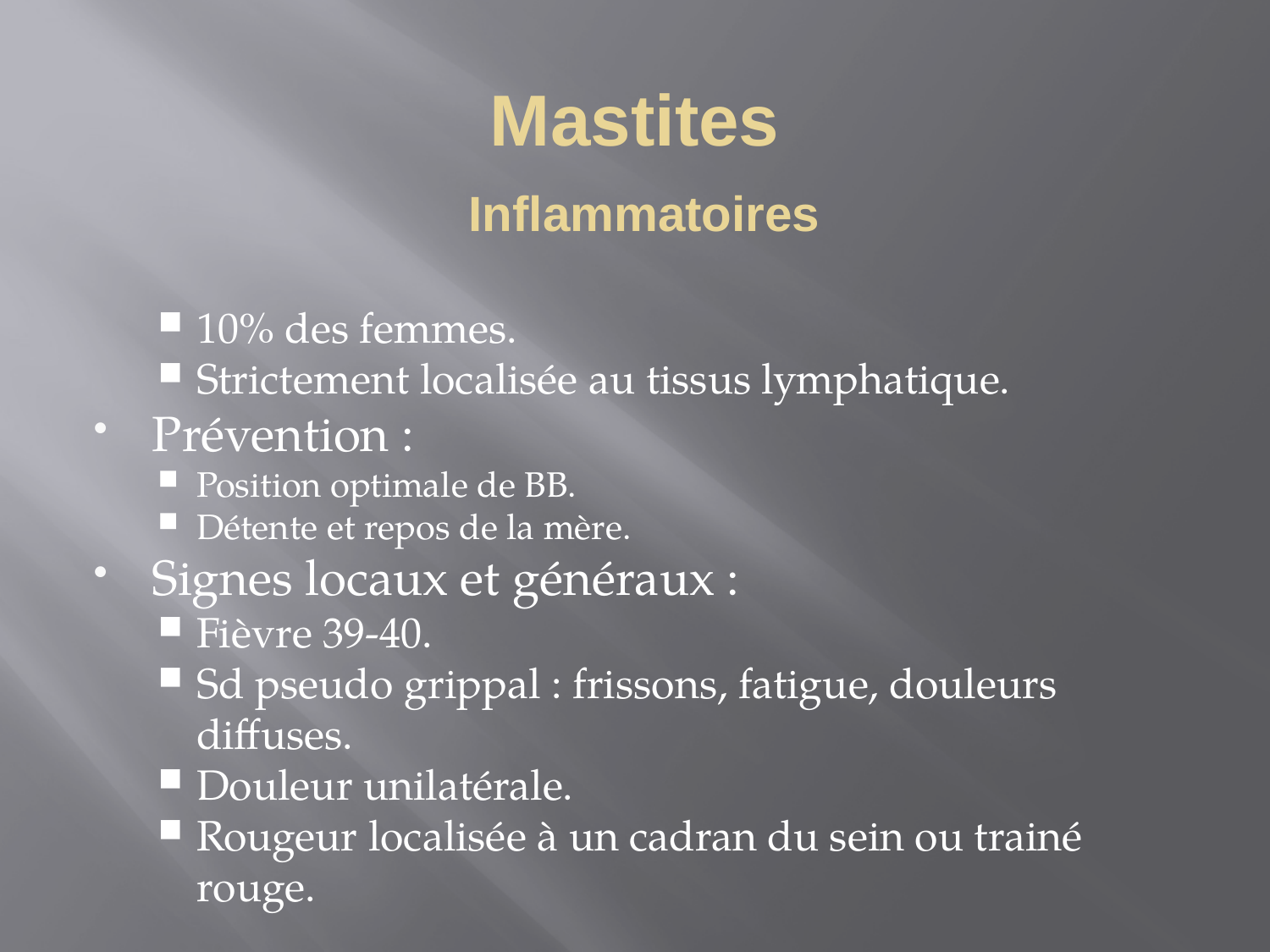

Mastites
Inflammatoires

10% des femmes.
Strictement localisée au tissus lymphatique.
Prévention :
Position optimale de BB.
Détente et repos de la mère.
Signes locaux et généraux :
Fièvre 39-40.
Sd pseudo grippal : frissons, fatigue, douleurs diffuses.
Douleur unilatérale.
Rougeur localisée à un cadran du sein ou trainé rouge.